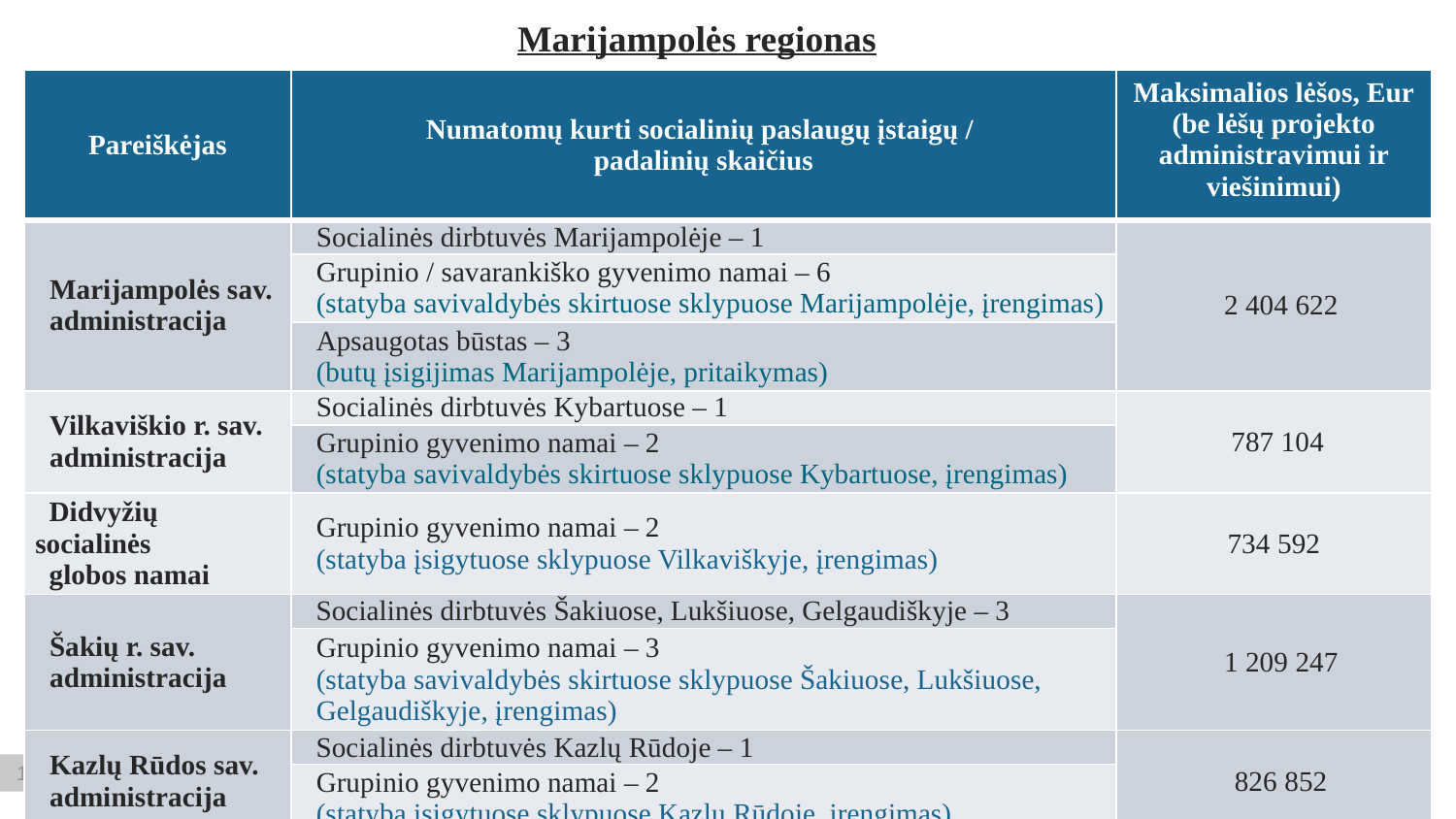

Marijampolės regionas
| Pareiškėjas | Numatomų kurti socialinių paslaugų įstaigų / padalinių skaičius | Maksimalios lėšos, Eur (be lėšų projekto administravimui ir viešinimui) |
| --- | --- | --- |
| Marijampolės sav. administracija | Socialinės dirbtuvės Marijampolėje – 1 | 2 404 622 |
|  | Grupinio / savarankiško gyvenimo namai – 6 (statyba savivaldybės skirtuose sklypuose Marijampolėje, įrengimas) |  |
|  | Apsaugotas būstas – 3 (butų įsigijimas Marijampolėje, pritaikymas) |  |
| Vilkaviškio r. sav. administracija | Socialinės dirbtuvės Kybartuose – 1 | 787 104 |
|  | Grupinio gyvenimo namai – 2 (statyba savivaldybės skirtuose sklypuose Kybartuose, įrengimas) |  |
| Didvyžių socialinės globos namai | Grupinio gyvenimo namai – 2 (statyba įsigytuose sklypuose Vilkaviškyje, įrengimas) | 734 592 |
| Šakių r. sav. administracija | Socialinės dirbtuvės Šakiuose, Lukšiuose, Gelgaudiškyje – 3 | 1 209 247 |
|  | Grupinio gyvenimo namai – 3 (statyba savivaldybės skirtuose sklypuose Šakiuose, Lukšiuose, Gelgaudiškyje, įrengimas) |  |
| Kazlų Rūdos sav. administracija | Socialinės dirbtuvės Kazlų Rūdoje – 1 | 826 852 |
|  | Grupinio gyvenimo namai – 2 (statyba įsigytuose sklypuose Kazlų Rūdoje, įrengimas) |  |